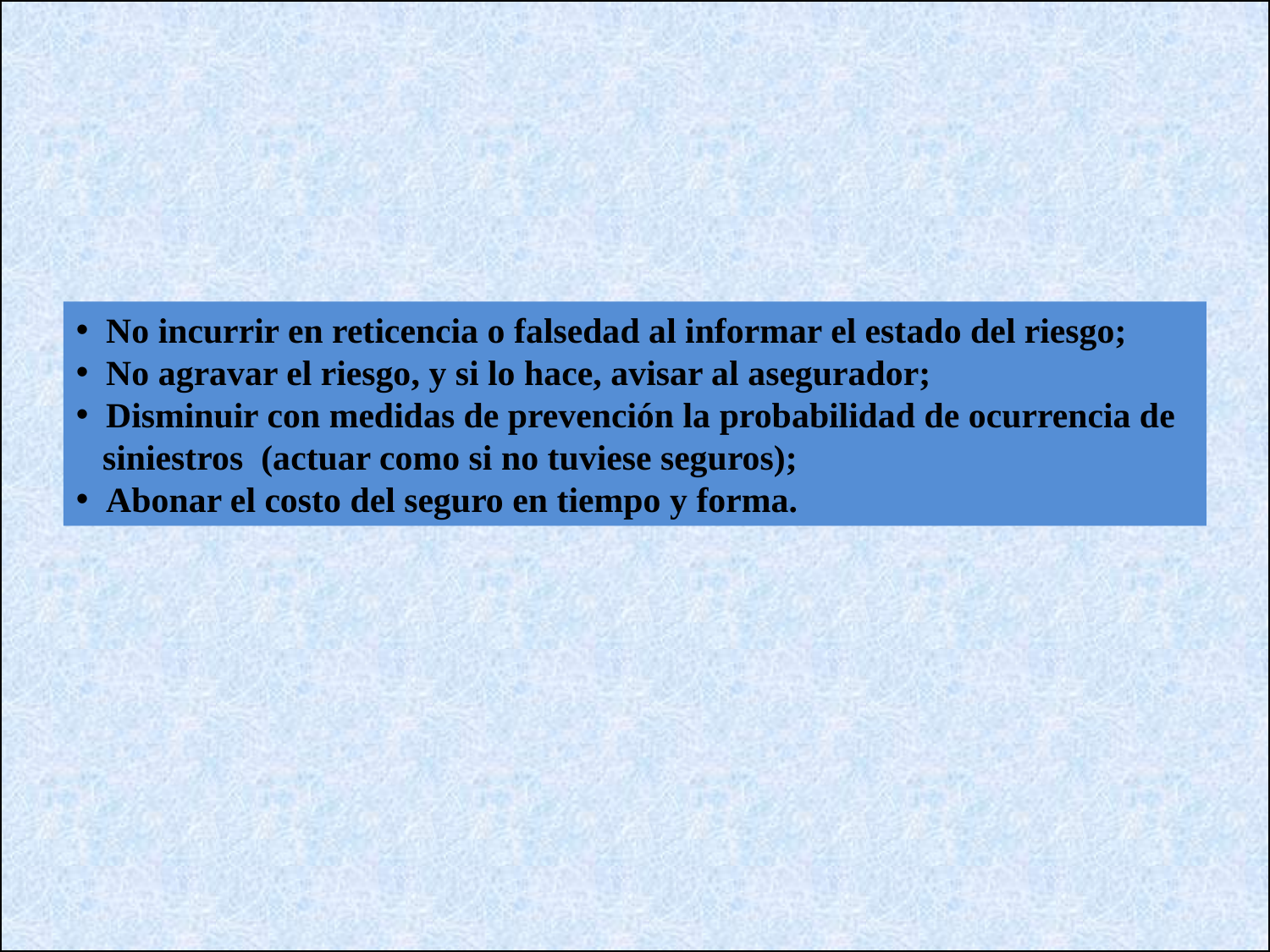

No incurrir en reticencia o falsedad al informar el estado del riesgo;
  No agravar el riesgo, y si lo hace, avisar al asegurador;
  Disminuir con medidas de prevención la probabilidad de ocurrencia de
   siniestros  (actuar como si no tuviese seguros);
  Abonar el costo del seguro en tiempo y forma.